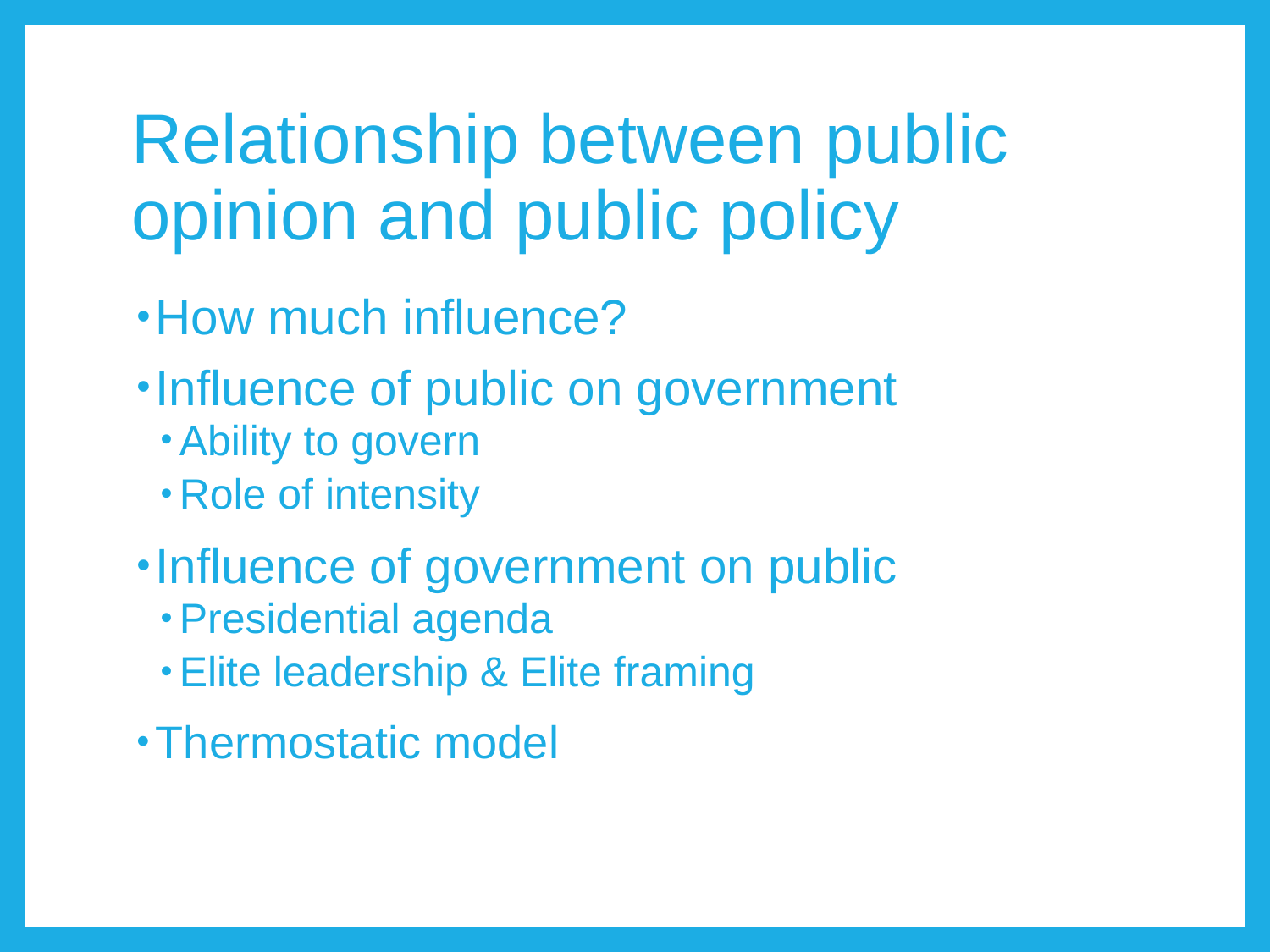

# Relationship between public opinion and public policy
How much influence?
Influence of public on government
Ability to govern
Role of intensity
Influence of government on public
Presidential agenda
Elite leadership & Elite framing
Thermostatic model